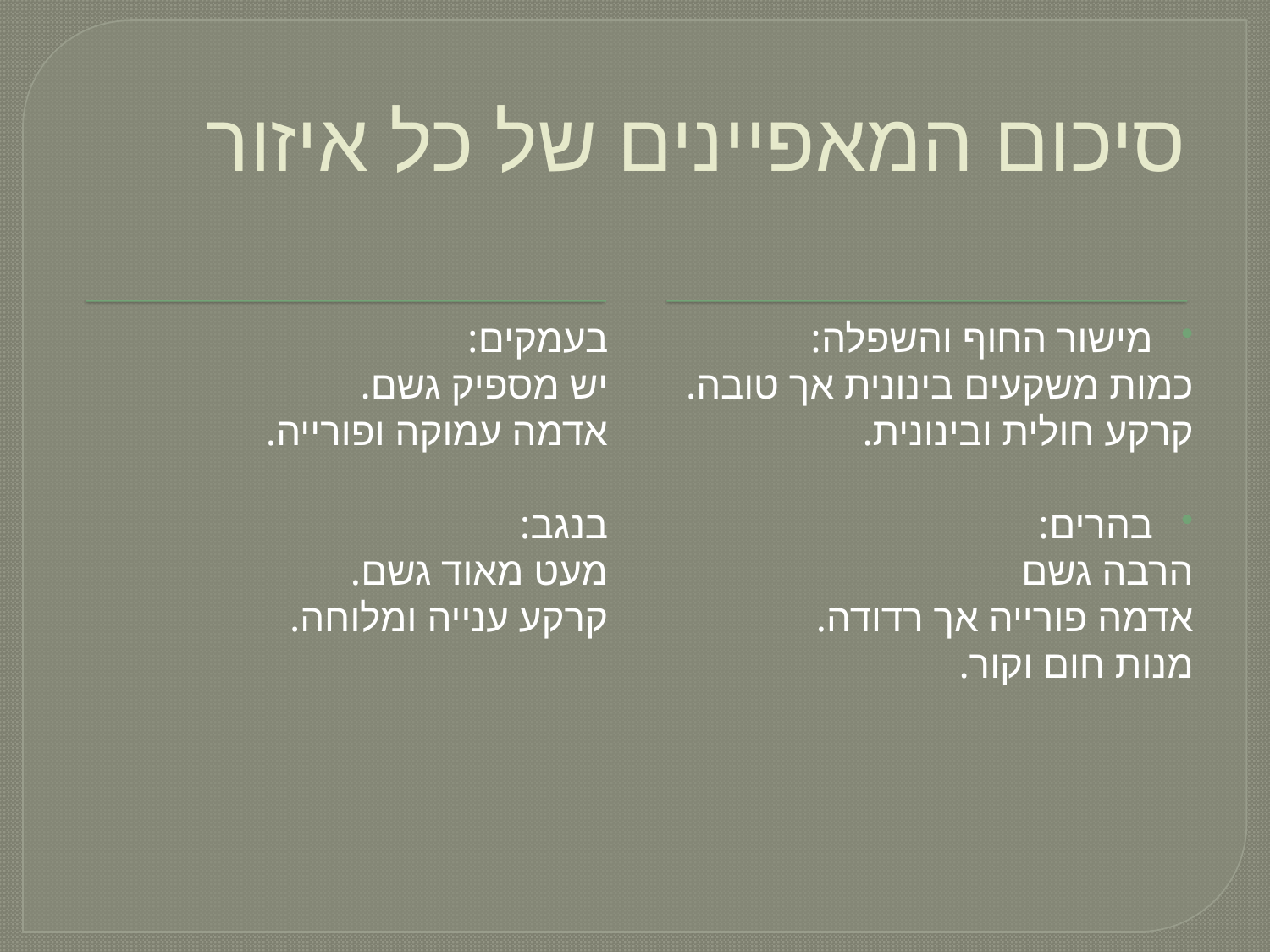

# סיכום המאפיינים של כל איזור
בעמקים:
יש מספיק גשם.
אדמה עמוקה ופורייה.

בנגב:
מעט מאוד גשם.
קרקע ענייה ומלוחה.

מישור החוף והשפלה:
כמות משקעים בינונית אך טובה.
קרקע חולית ובינונית.

בהרים:
הרבה גשם
אדמה פורייה אך רדודה.
מנות חום וקור.